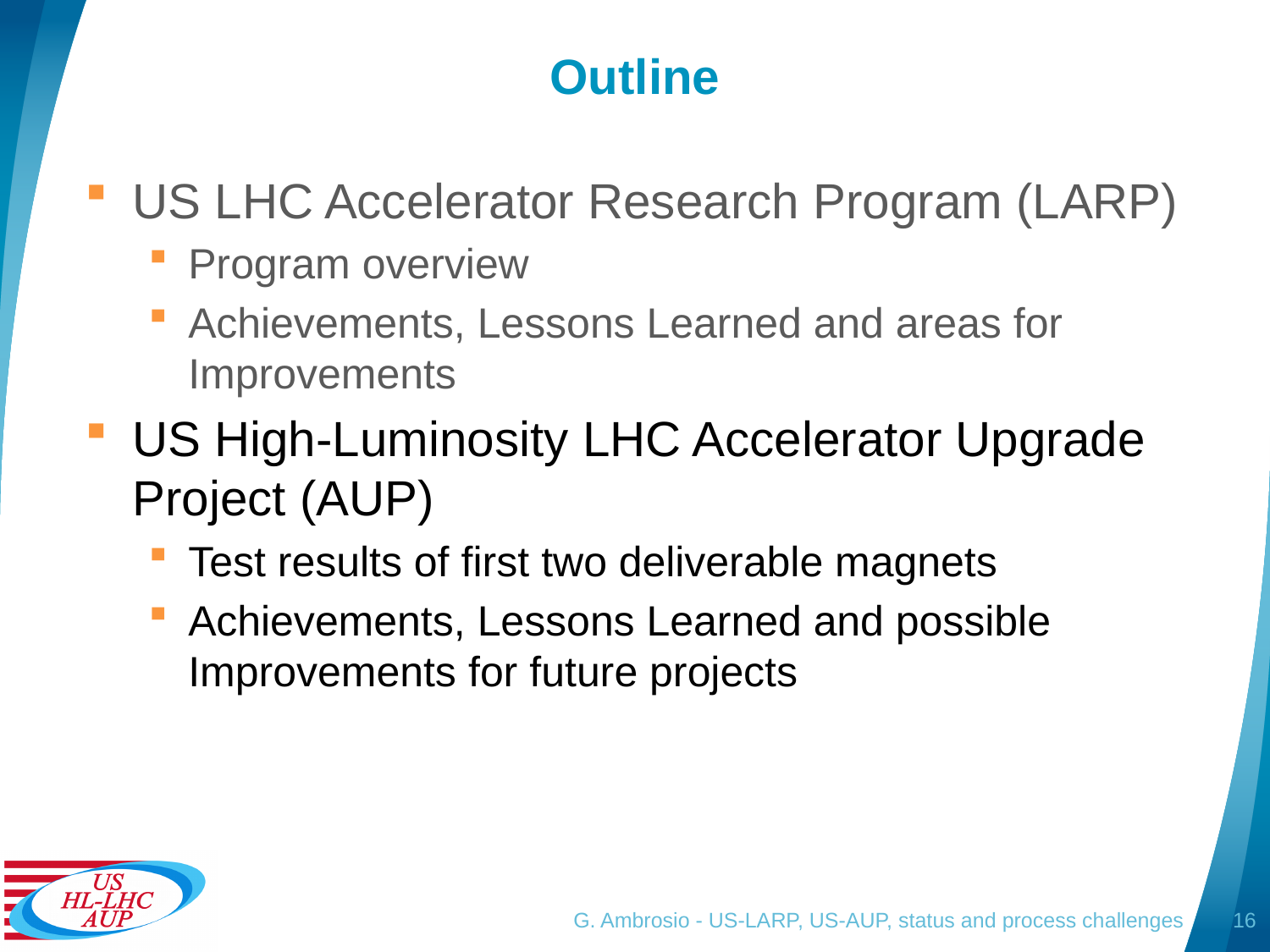

# Outline
US LHC Accelerator Research Program (LARP)
Program overview
Achievements, Lessons Learned and areas for Improvements
US High-Luminosity LHC Accelerator Upgrade Project (AUP)
Test results of first two deliverable magnets
Achievements, Lessons Learned and possible Improvements for future projects

G. Ambrosio - US-LARP, US-AUP, status and process challenges
16